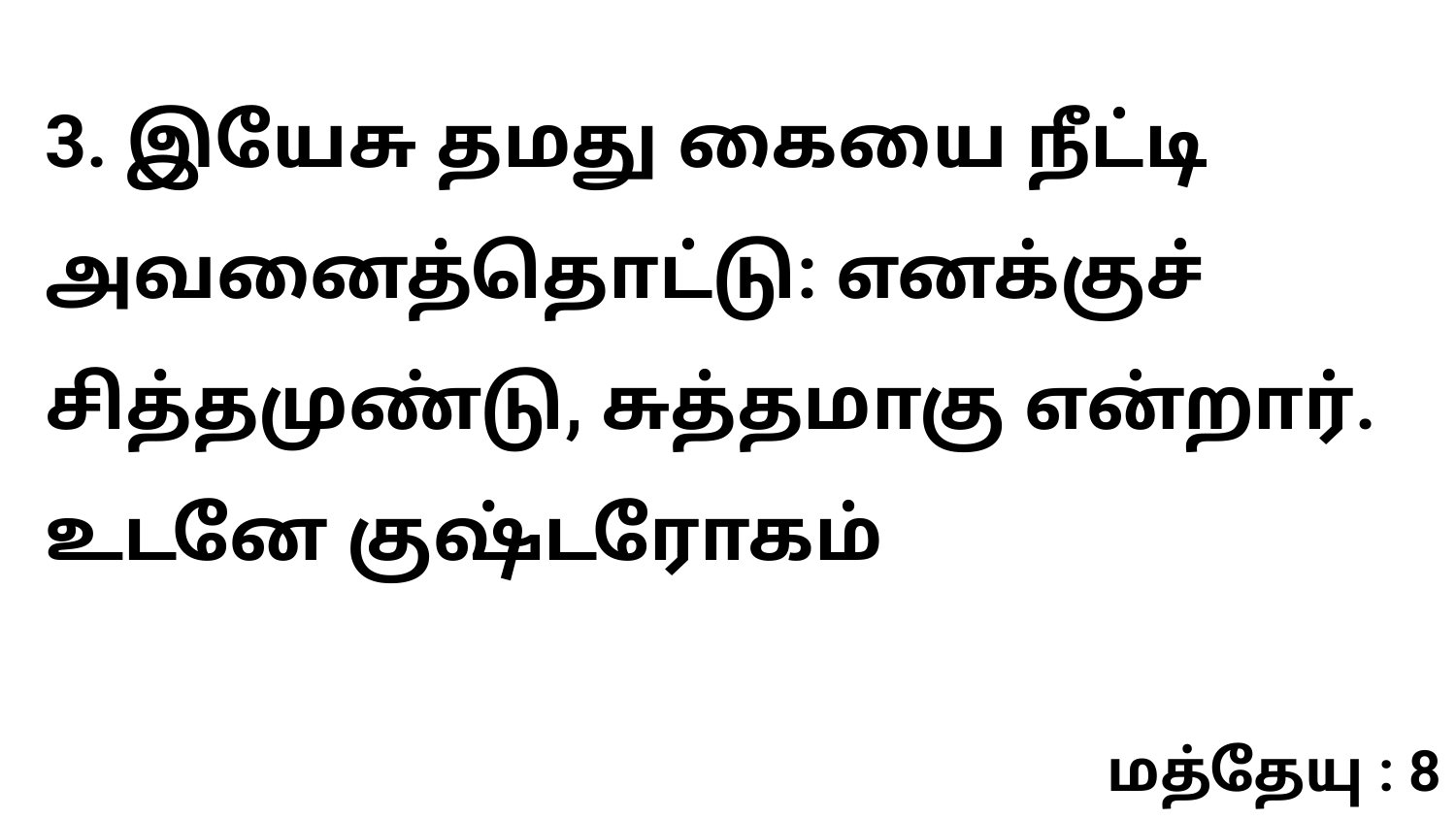

3. இயேசு தமது கையை நீட்டி அவனைத்தொட்டு: எனக்குச் சித்தமுண்டு, சுத்தமாகு என்றார். உடனே குஷ்டரோகம்
மத்தேயு : 8